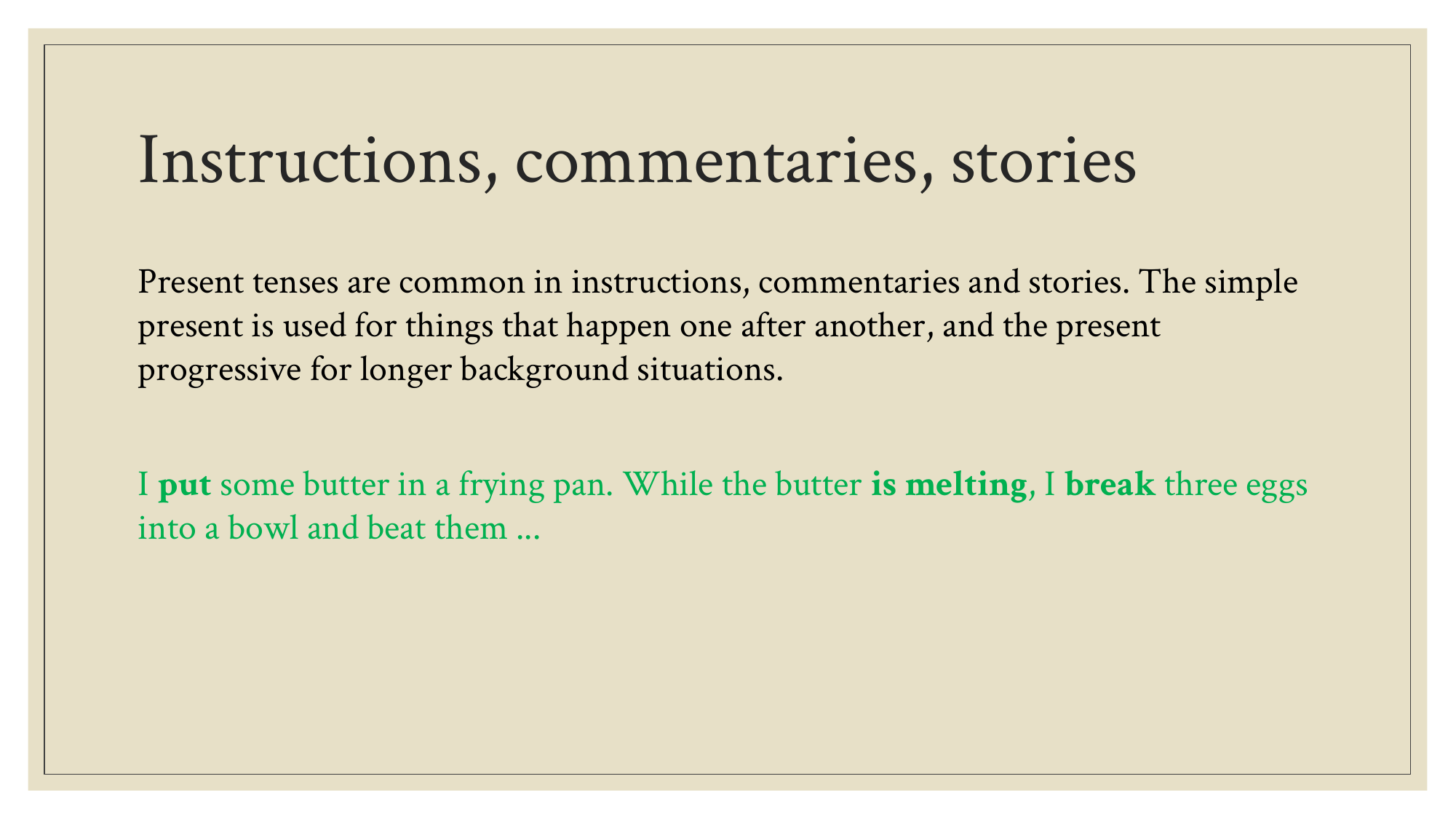

# Instructions, commentaries, stories
Present tenses are common in instructions, commentaries and stories. The simple present is used for things that happen one after another, and the present progressive for longer background situations.

I put some butter in a frying pan. While the butter is melting, I break three eggs into a bowl and beat them ...